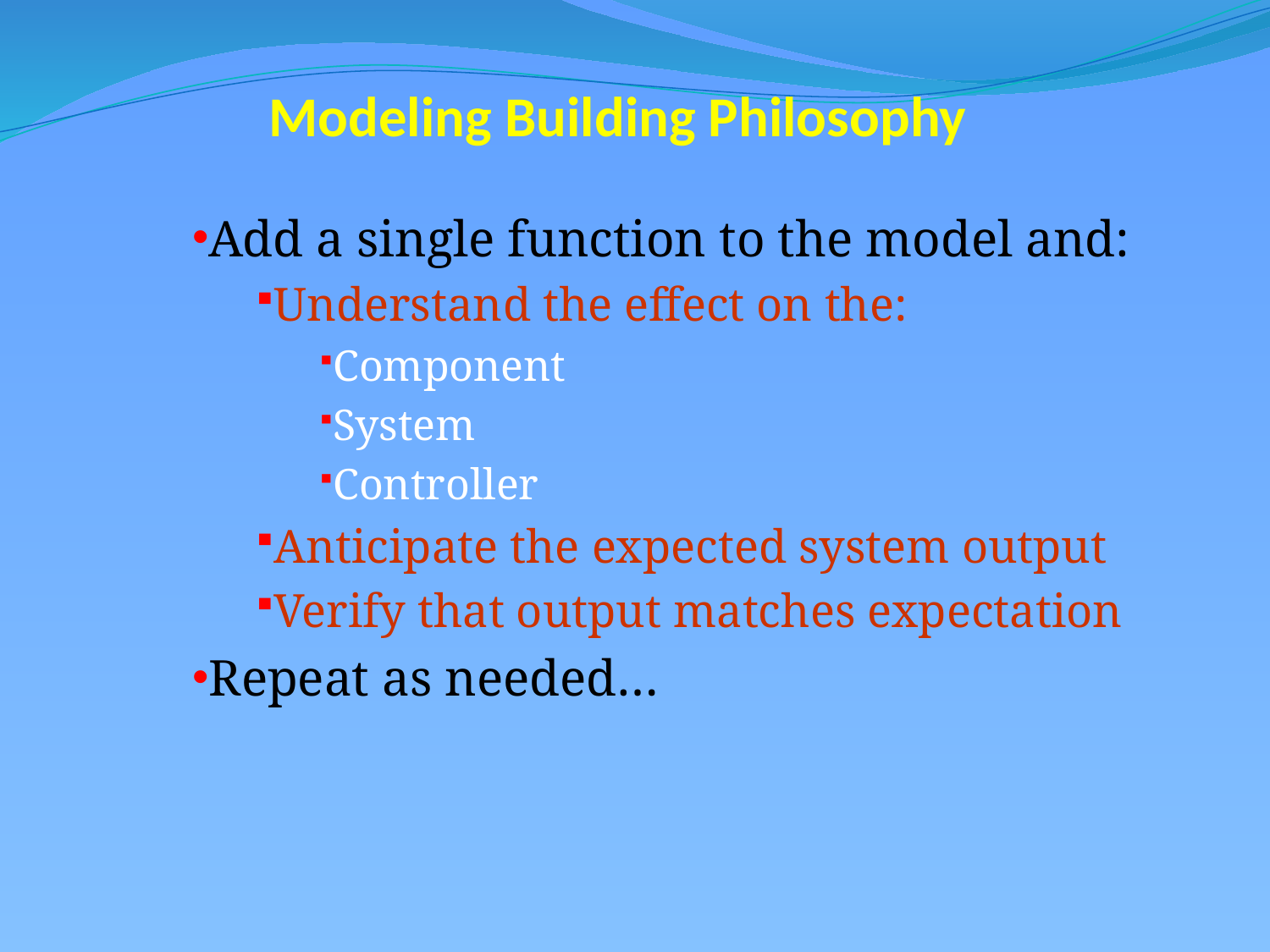

# Modeling Building Philosophy
Add a single function to the model and:
Understand the effect on the:
Component
System
Controller
Anticipate the expected system output
Verify that output matches expectation
Repeat as needed…